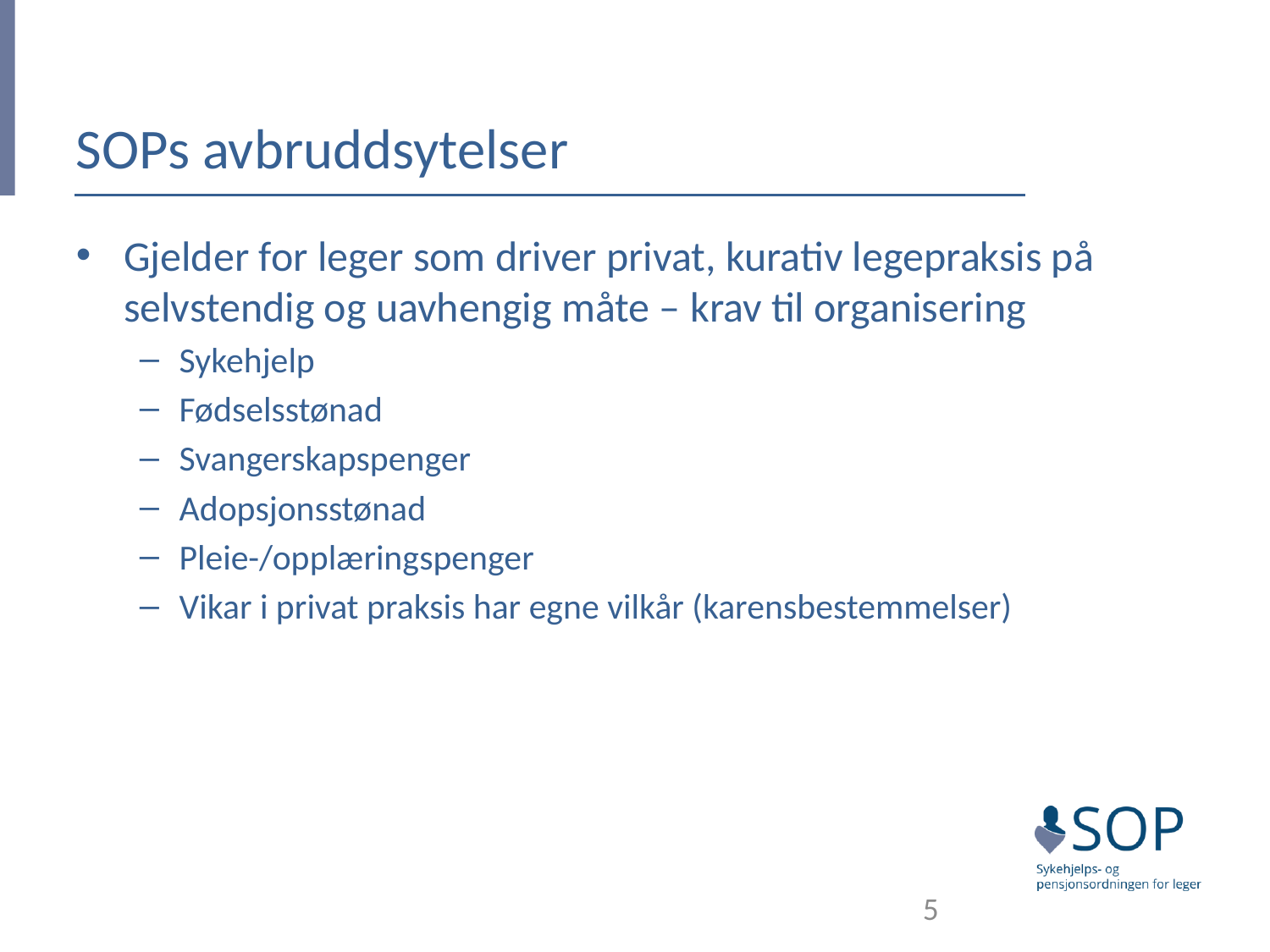

# SOPs avbruddsytelser
Gjelder for leger som driver privat, kurativ legepraksis på selvstendig og uavhengig måte – krav til organisering
Sykehjelp
Fødselsstønad
Svangerskapspenger
Adopsjonsstønad
Pleie-/opplæringspenger
Vikar i privat praksis har egne vilkår (karensbestemmelser)
5